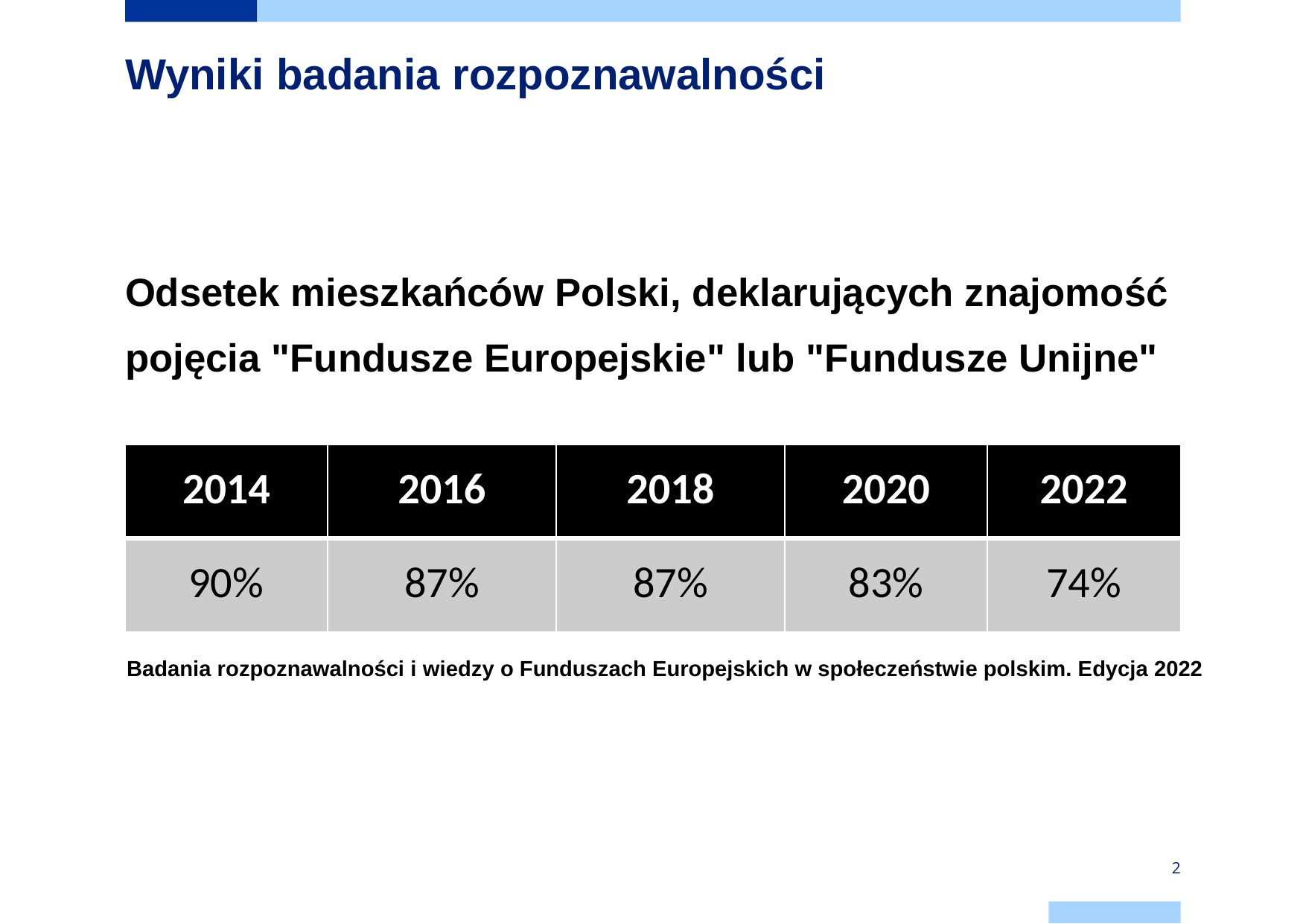

# Wyniki badania rozpoznawalności

Odsetek mieszkańców Polski, deklarujących znajomość pojęcia "Fundusze Europejskie" lub "Fundusze Unijne"
| 2014 | 2016 | 2018 | 2020 | 2022 |
| --- | --- | --- | --- | --- |
| 90% | 87% | 87% | 83% | 74% |
Badania rozpoznawalności i wiedzy o Funduszach Europejskich w społeczeństwie polskim. Edycja 2022
2